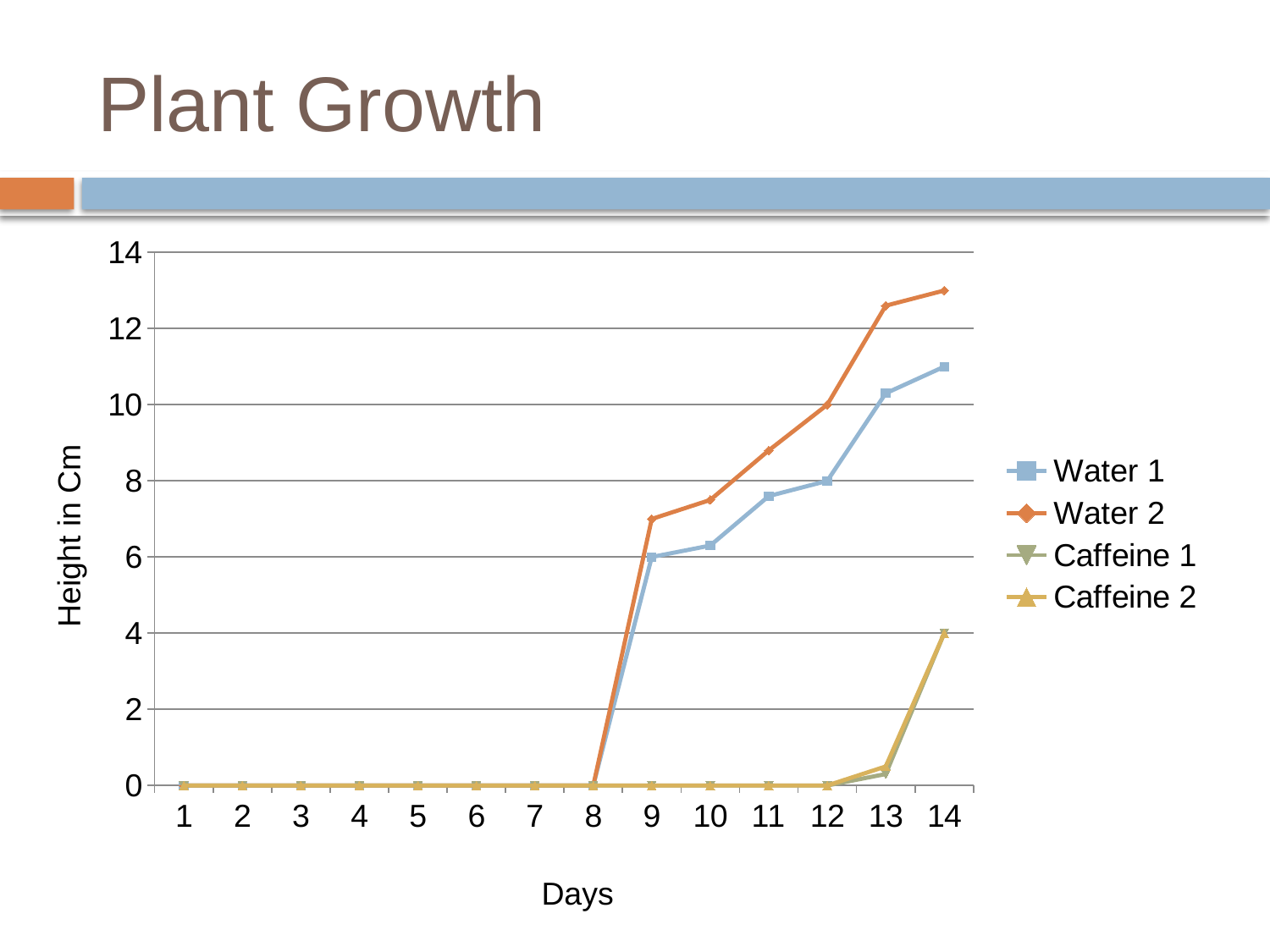

# Plant Growth

### Chart

| Category | Water 1 | Water 2 | Caffeine 1 | Caffeine 2 |
|---|---|---|---|---|
| 1 | 0.0 | 0.0 | 0.0 | 0.0 |
| 2 | 0.0 | 0.0 | 0.0 | 0.0 |
| 3 | 0.0 | 0.0 | 0.0 | 0.0 |
| 4 | 0.0 | 0.0 | 0.0 | 0.0 |
| 5 | 0.0 | 0.0 | 0.0 | 0.0 |
| 6 | 0.0 | 0.0 | 0.0 | 0.0 |
| 7 | 0.0 | 0.0 | 0.0 | 0.0 |
| 8 | 0.0 | 0.0 | 0.0 | 0.0 |
| 9 | 6.0 | 7.0 | 0.0 | 0.0 |
| 10 | 6.3 | 7.5 | 0.0 | 0.0 |
| 11 | 7.6 | 8.8 | 0.0 | 0.0 |
| 12 | 8.0 | 10.0 | 0.0 | 0.0 |
| 13 | 10.3 | 12.6 | 0.3 | 0.5 |
| 14 | 11.0 | 13.0 | 4.0 | 4.0 |
Height in Cm
Days